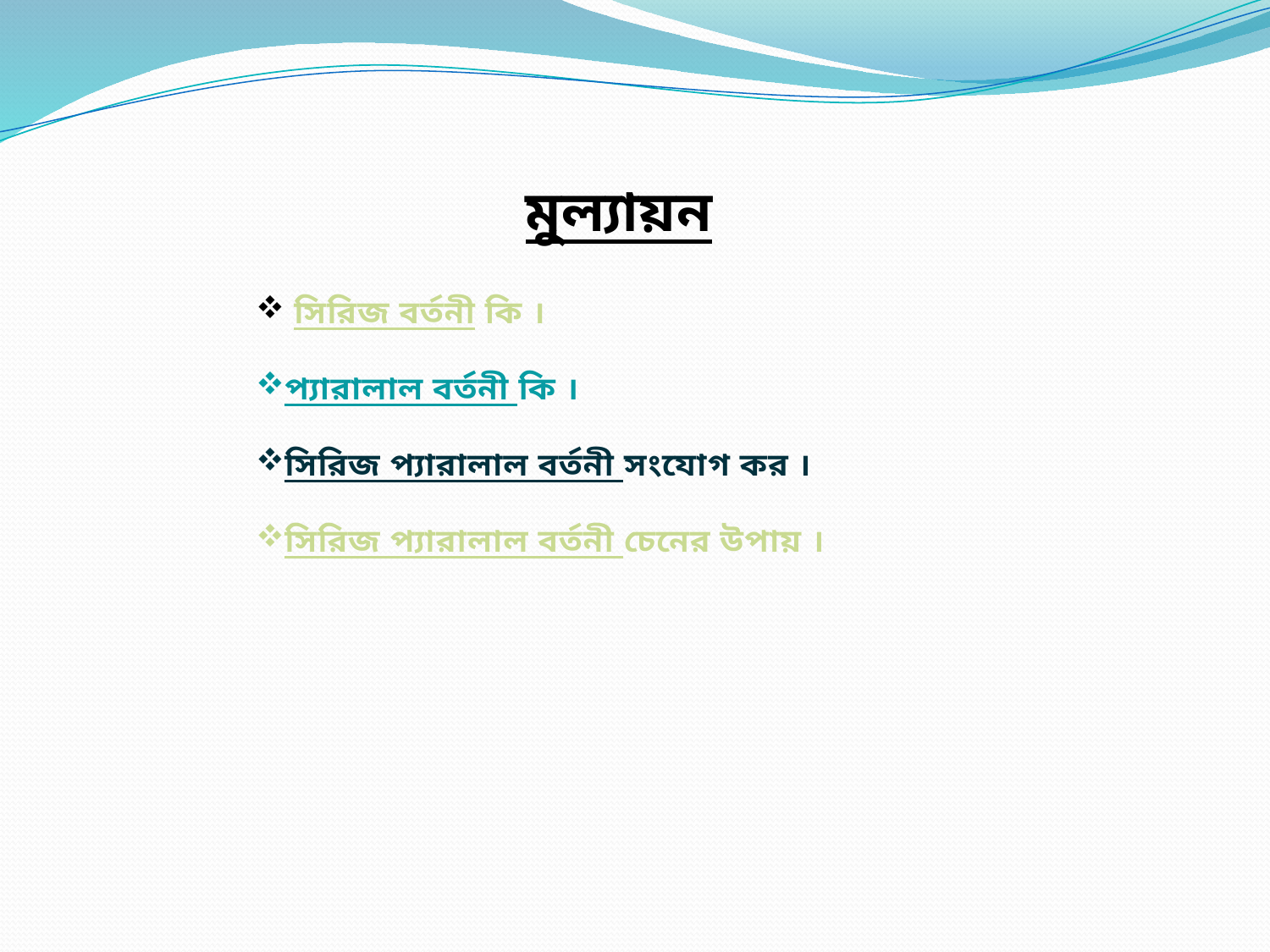

মুল্যায়ন
 সিরিজ বর্তনী কি ।

প্যারালাল বর্তনী কি ।

সিরিজ প্যারালাল বর্তনী সংযোগ কর ।

সিরিজ প্যারালাল বর্তনী চেনের উপায় ।